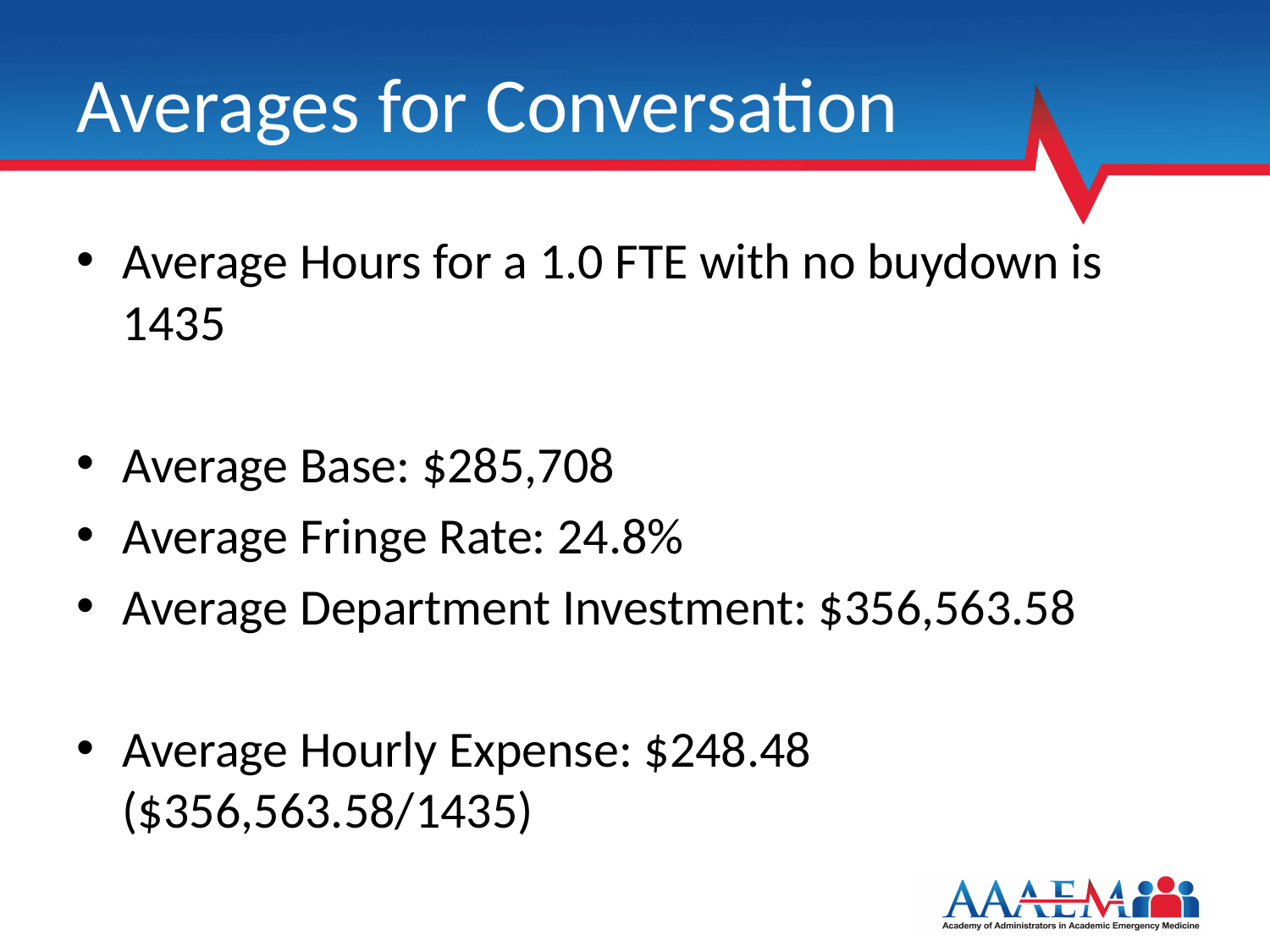

# Averages for Conversation
Average Hours for a 1.0 FTE with no buydown is 1435

Average Base: $285,708
Average Fringe Rate: 24.8%
Average Department Investment: $356,563.58

Average Hourly Expense: $248.48 ($356,563.58/1435)